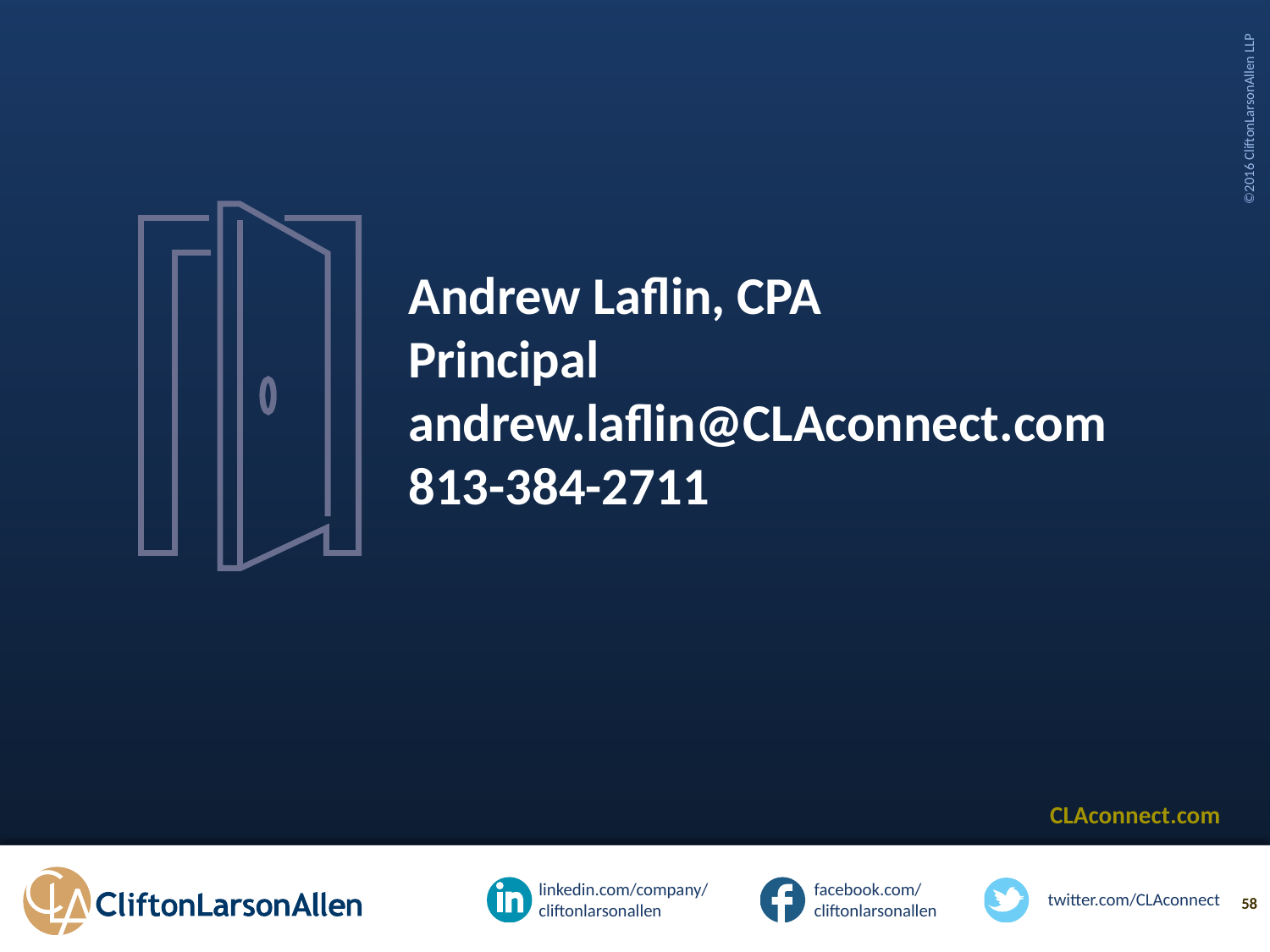

Andrew Laflin, CPA
Principal
andrew.laflin@CLAconnect.com
813-384-2711

58